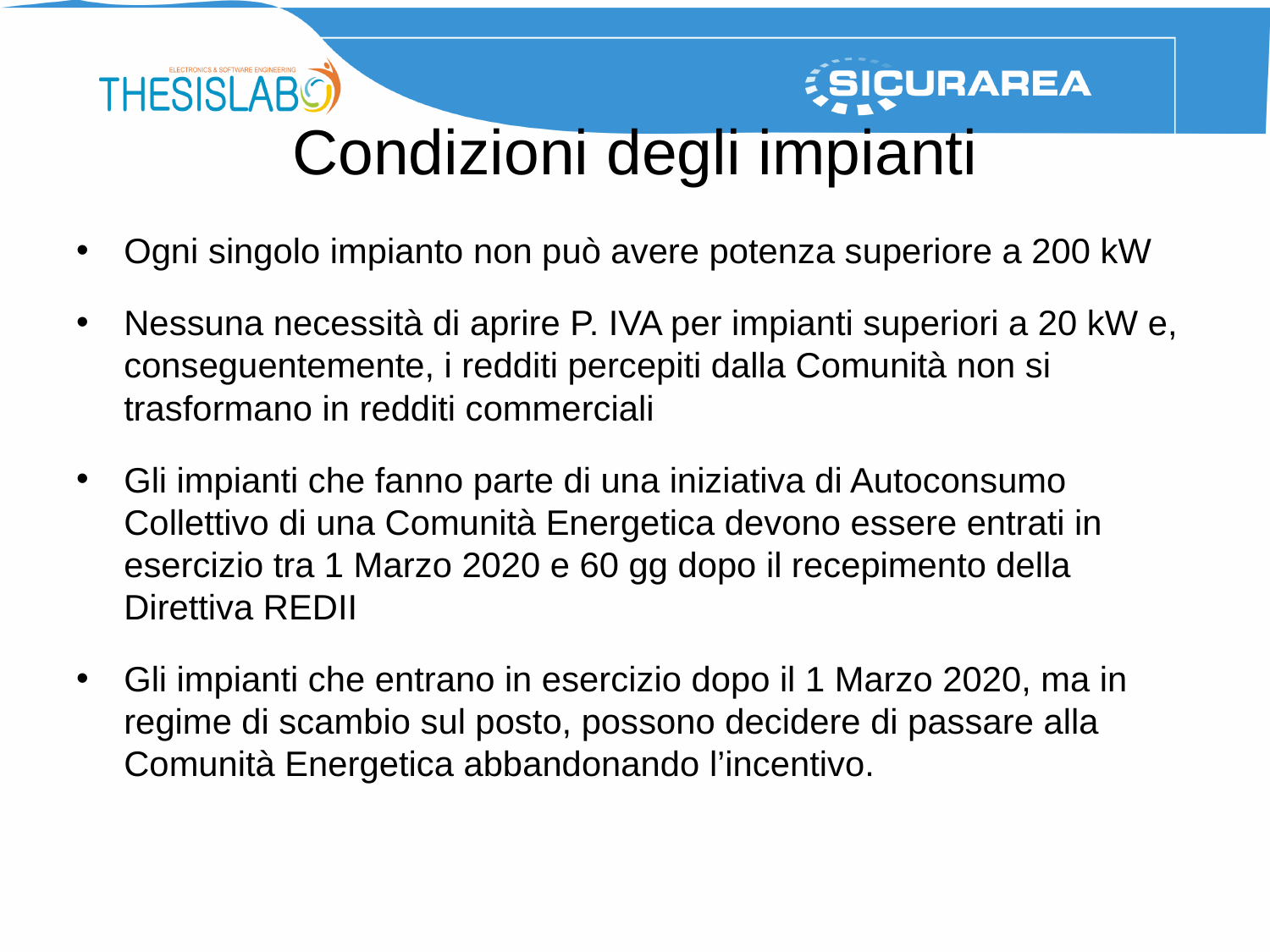

# Condizioni degli impianti
Ogni singolo impianto non può avere potenza superiore a 200 kW
Nessuna necessità di aprire P. IVA per impianti superiori a 20 kW e, conseguentemente, i redditi percepiti dalla Comunità non si trasformano in redditi commerciali
Gli impianti che fanno parte di una iniziativa di Autoconsumo Collettivo di una Comunità Energetica devono essere entrati in esercizio tra 1 Marzo 2020 e 60 gg dopo il recepimento della Direttiva REDII
Gli impianti che entrano in esercizio dopo il 1 Marzo 2020, ma in regime di scambio sul posto, possono decidere di passare alla Comunità Energetica abbandonando l’incentivo.